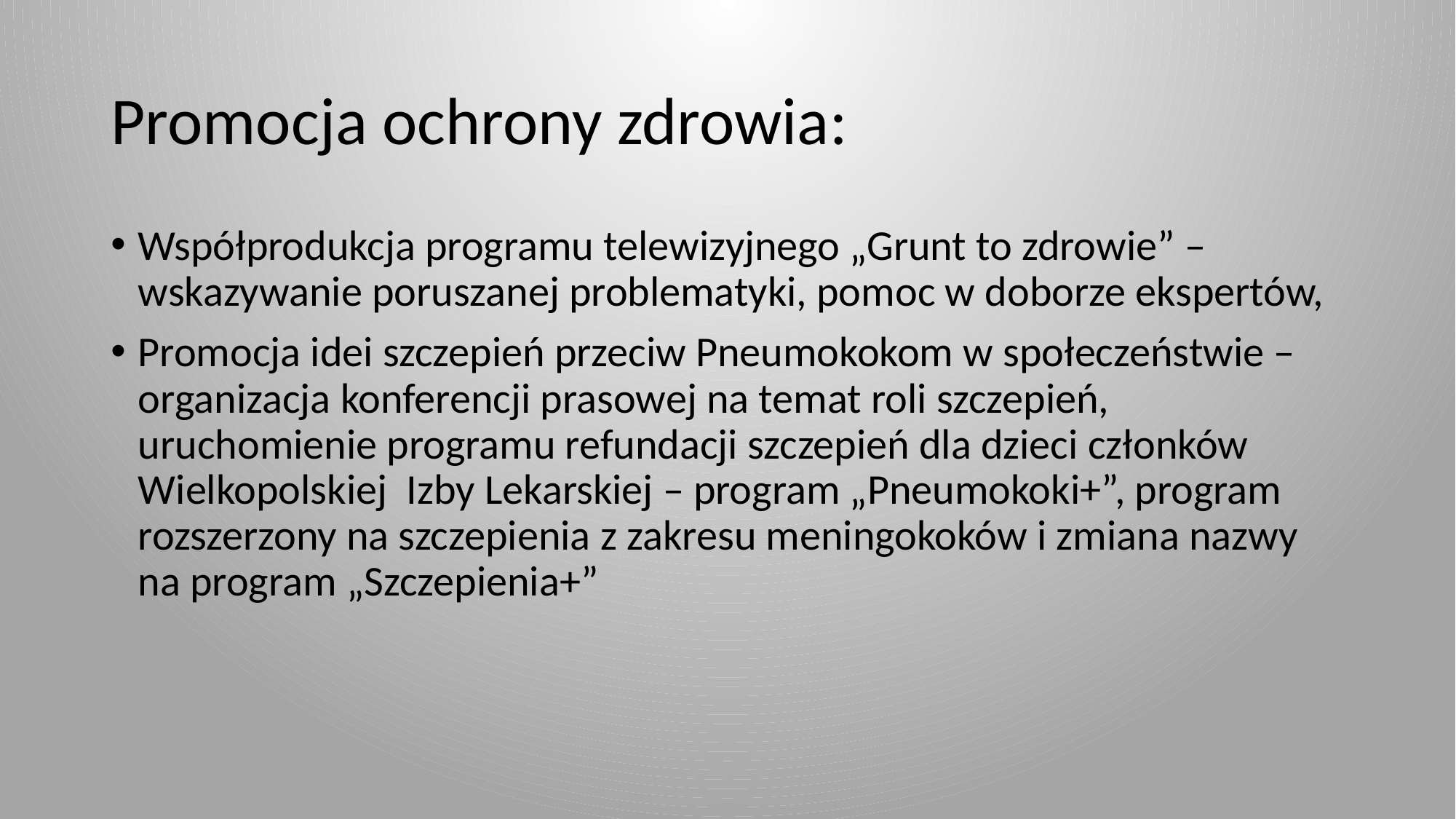

# Promocja ochrony zdrowia:
Współprodukcja programu telewizyjnego „Grunt to zdrowie” – wskazywanie poruszanej problematyki, pomoc w doborze ekspertów,
Promocja idei szczepień przeciw Pneumokokom w społeczeństwie – organizacja konferencji prasowej na temat roli szczepień, uruchomienie programu refundacji szczepień dla dzieci członków Wielkopolskiej  Izby Lekarskiej – program „Pneumokoki+”, program rozszerzony na szczepienia z zakresu meningokoków i zmiana nazwy na program „Szczepienia+”